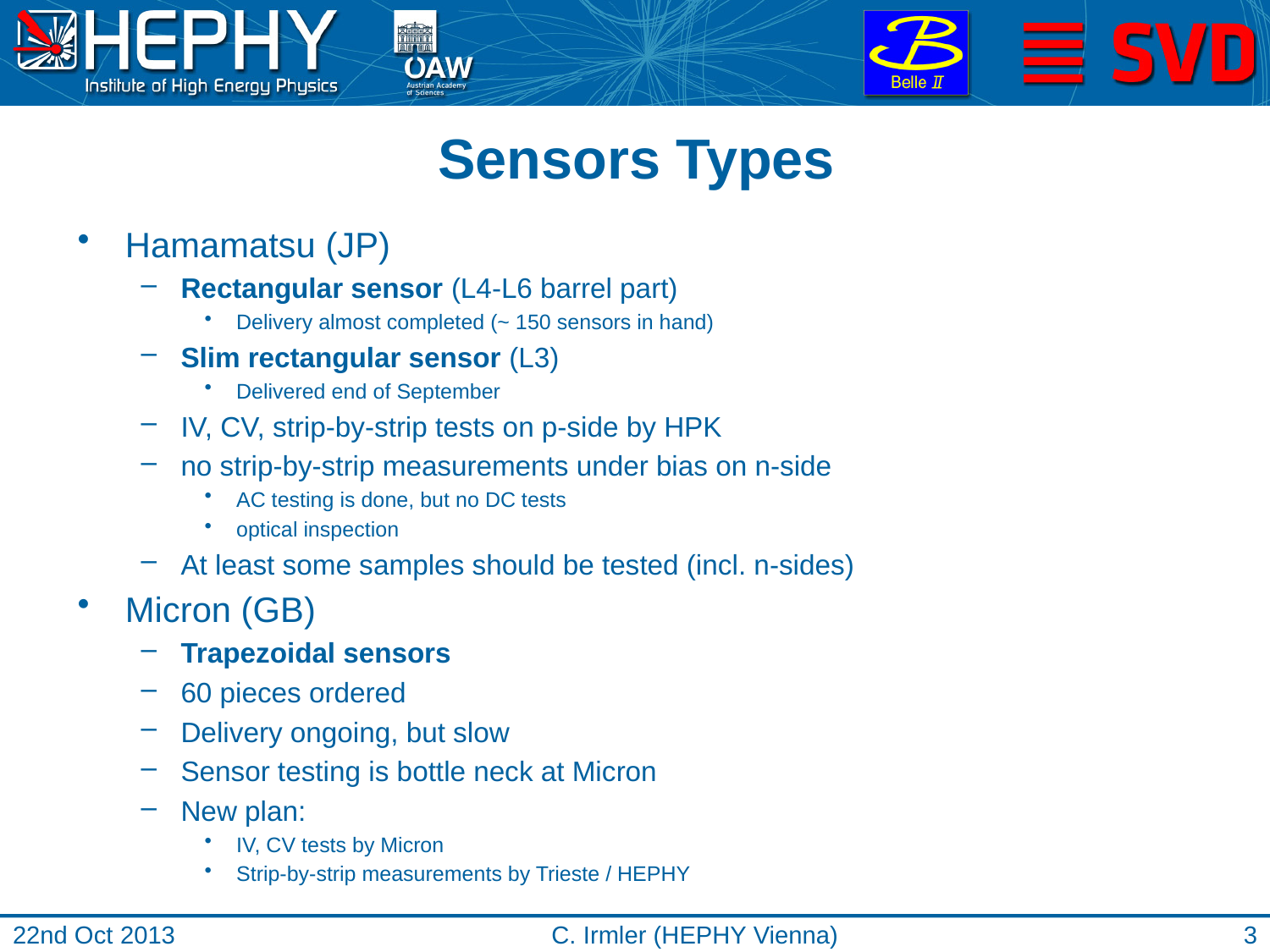

# Sensors Types
Hamamatsu (JP)
Rectangular sensor (L4-L6 barrel part)
Delivery almost completed (~ 150 sensors in hand)
Slim rectangular sensor (L3)
Delivered end of September
IV, CV, strip-by-strip tests on p-side by HPK
no strip-by-strip measurements under bias on n-side
AC testing is done, but no DC tests
optical inspection
At least some samples should be tested (incl. n-sides)
Micron (GB)
Trapezoidal sensors
60 pieces ordered
Delivery ongoing, but slow
Sensor testing is bottle neck at Micron
New plan:
IV, CV tests by Micron
Strip-by-strip measurements by Trieste / HEPHY
22nd Oct 2013
C. Irmler (HEPHY Vienna)
3